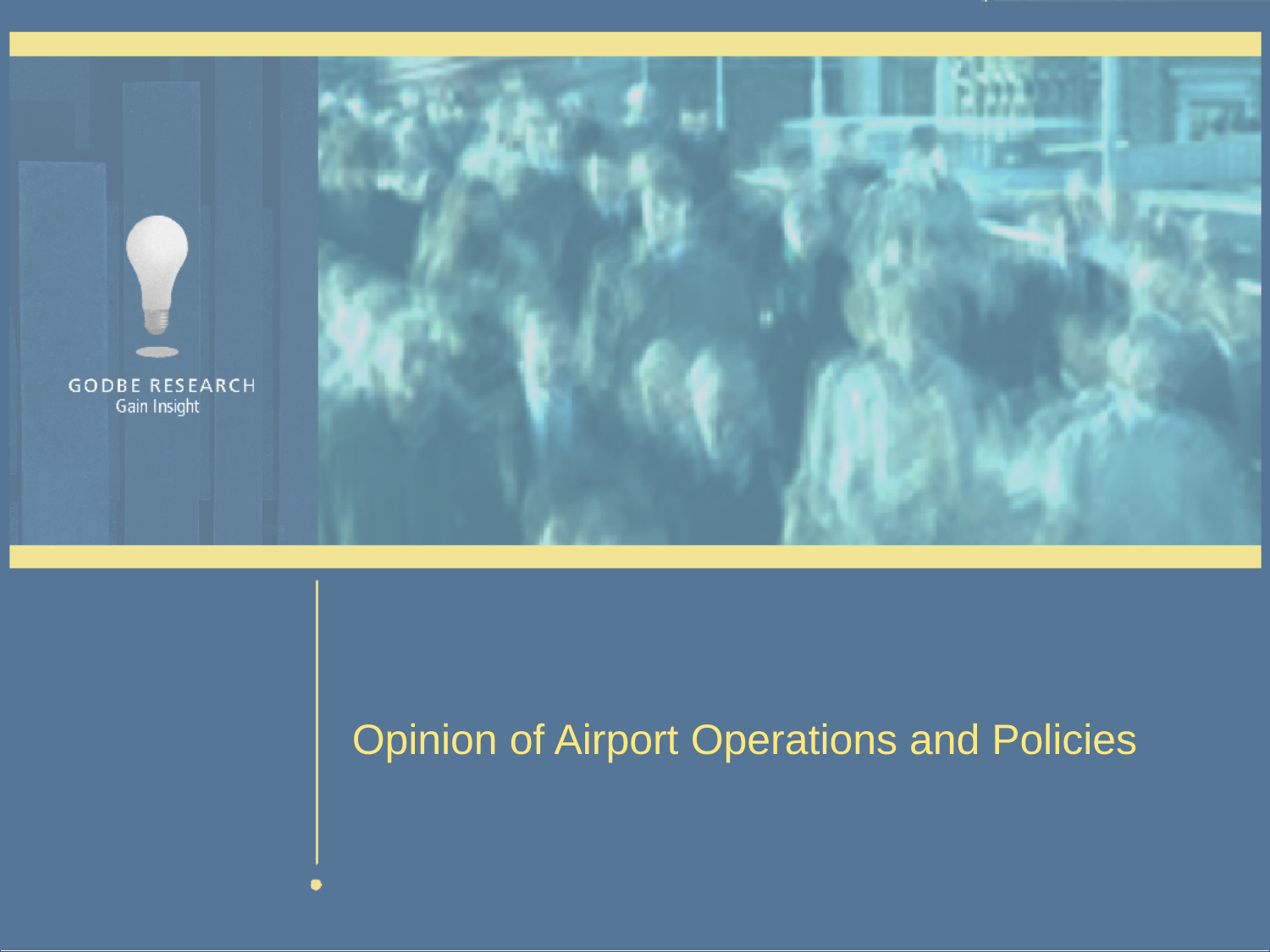

# Opinion of Airport Operations and Policies